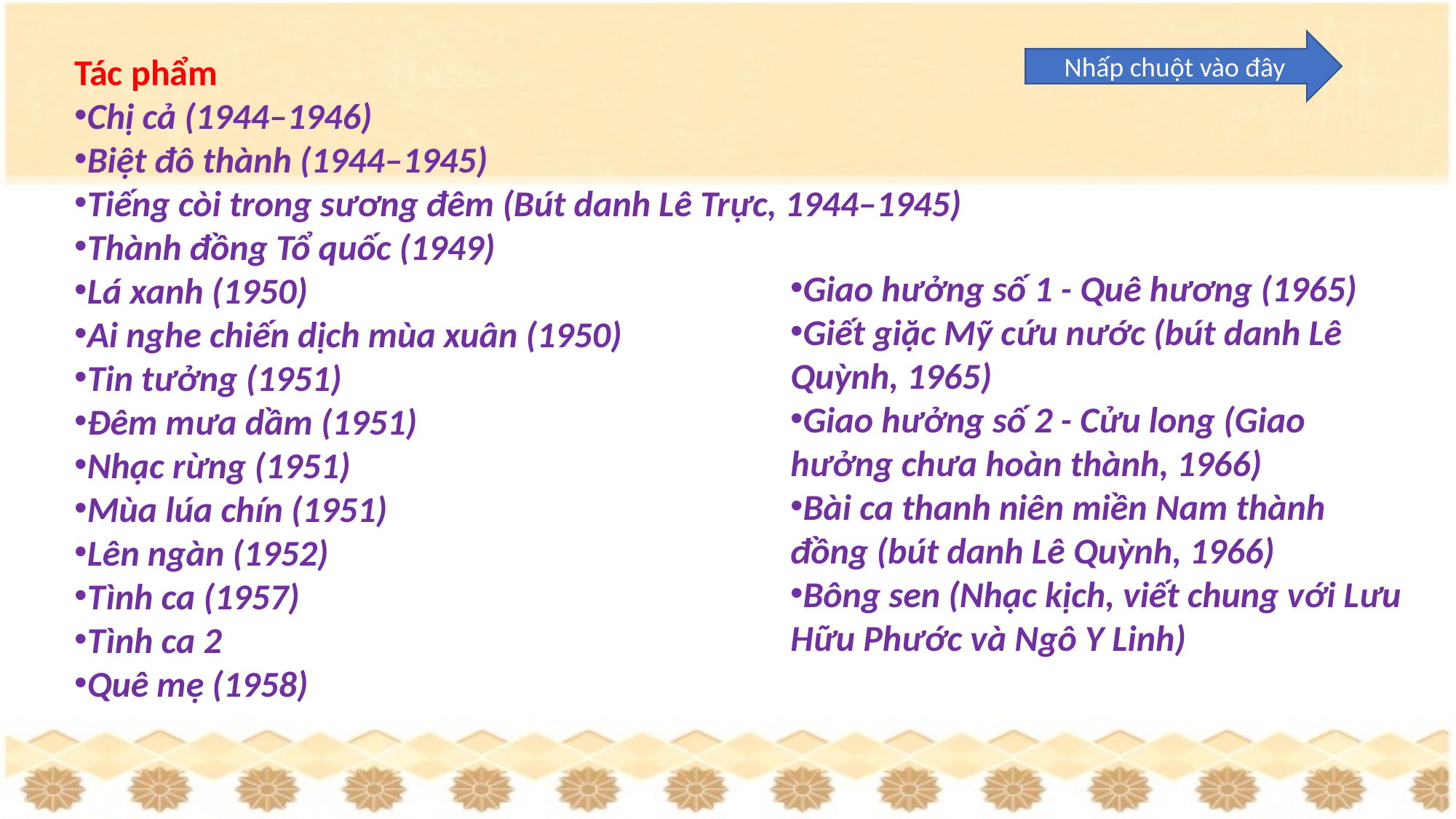

Nhấp chuột vào đây
Tác phẩm
Chị cả (1944–1946)
Biệt đô thành (1944–1945)
Tiếng còi trong sương đêm (Bút danh Lê Trực, 1944–1945)
Thành đồng Tổ quốc (1949)
Lá xanh (1950)
Ai nghe chiến dịch mùa xuân (1950)
Tin tưởng (1951)
Đêm mưa dầm (1951)
Nhạc rừng (1951)
Mùa lúa chín (1951)
Lên ngàn (1952)
Tình ca (1957)
Tình ca 2
Quê mẹ (1958)

Giao hưởng số 1 - Quê hương (1965)
Giết giặc Mỹ cứu nước (bút danh Lê Quỳnh, 1965)
Giao hưởng số 2 - Cửu long (Giao hưởng chưa hoàn thành, 1966)
Bài ca thanh niên miền Nam thành đồng (bút danh Lê Quỳnh, 1966)
Bông sen (Nhạc kịch, viết chung với Lưu Hữu Phước và Ngô Y Linh)